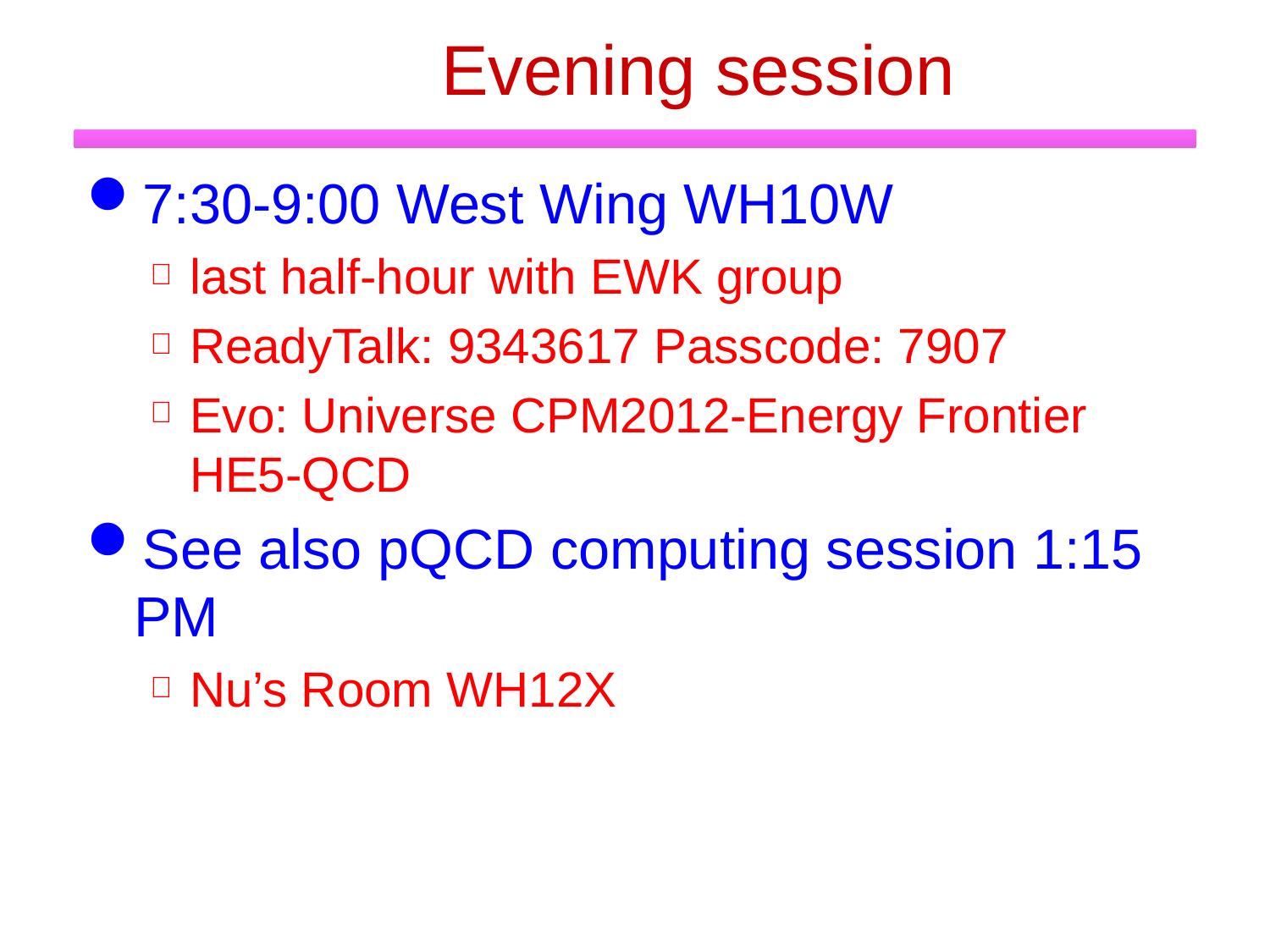

# Evening session
7:30-9:00 West Wing WH10W
last half-hour with EWK group
ReadyTalk: 9343617 Passcode: 7907
Evo: Universe CPM2012-Energy Frontier HE5-QCD
See also pQCD computing session 1:15 PM
Nu’s Room WH12X